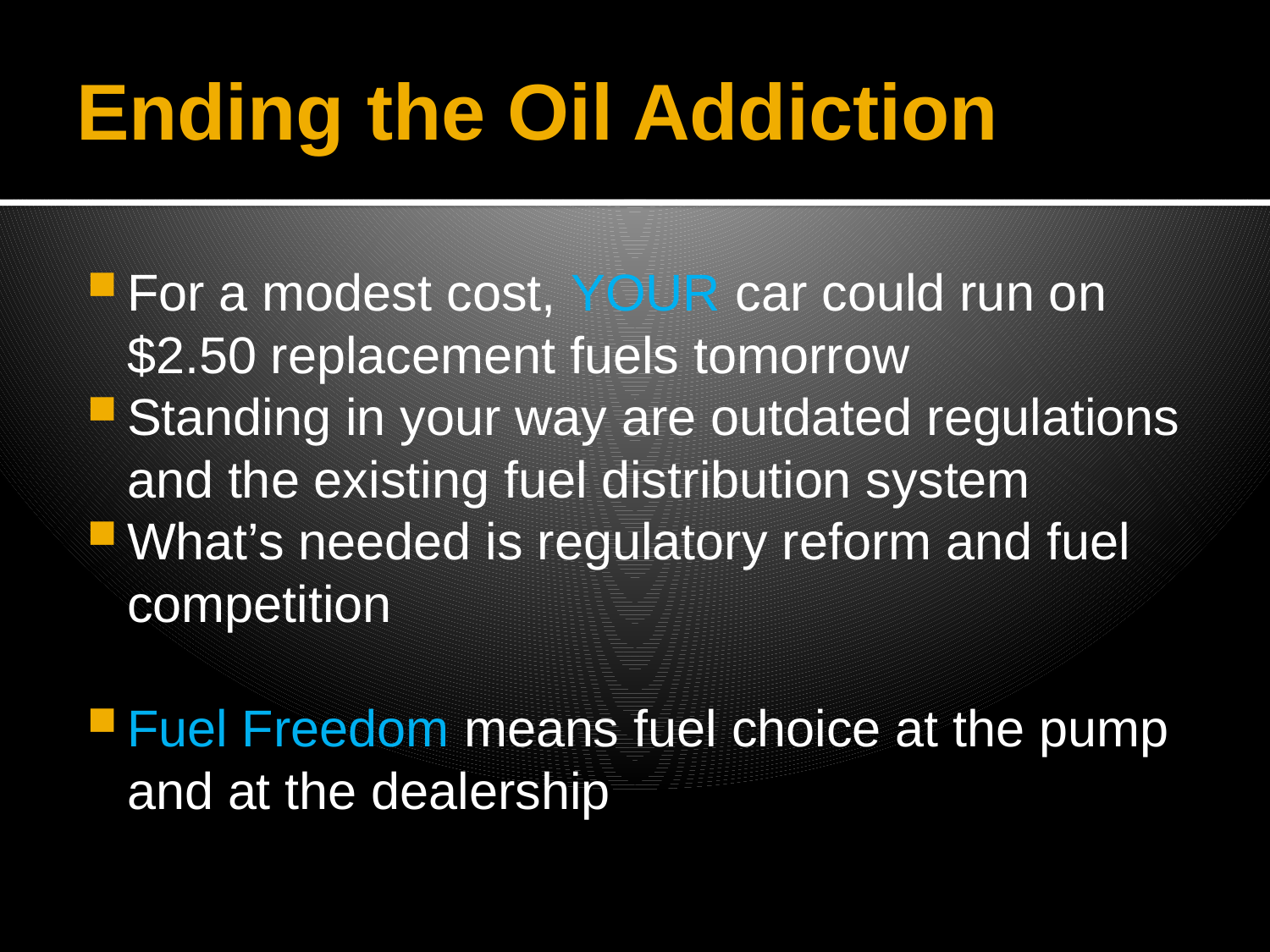

# Ending the Oil Addiction
For a modest cost, YOUR car could run on $2.50 replacement fuels tomorrow
Standing in your way are outdated regulations and the existing fuel distribution system
What’s needed is regulatory reform and fuel competition

Fuel Freedom means fuel choice at the pump and at the dealership